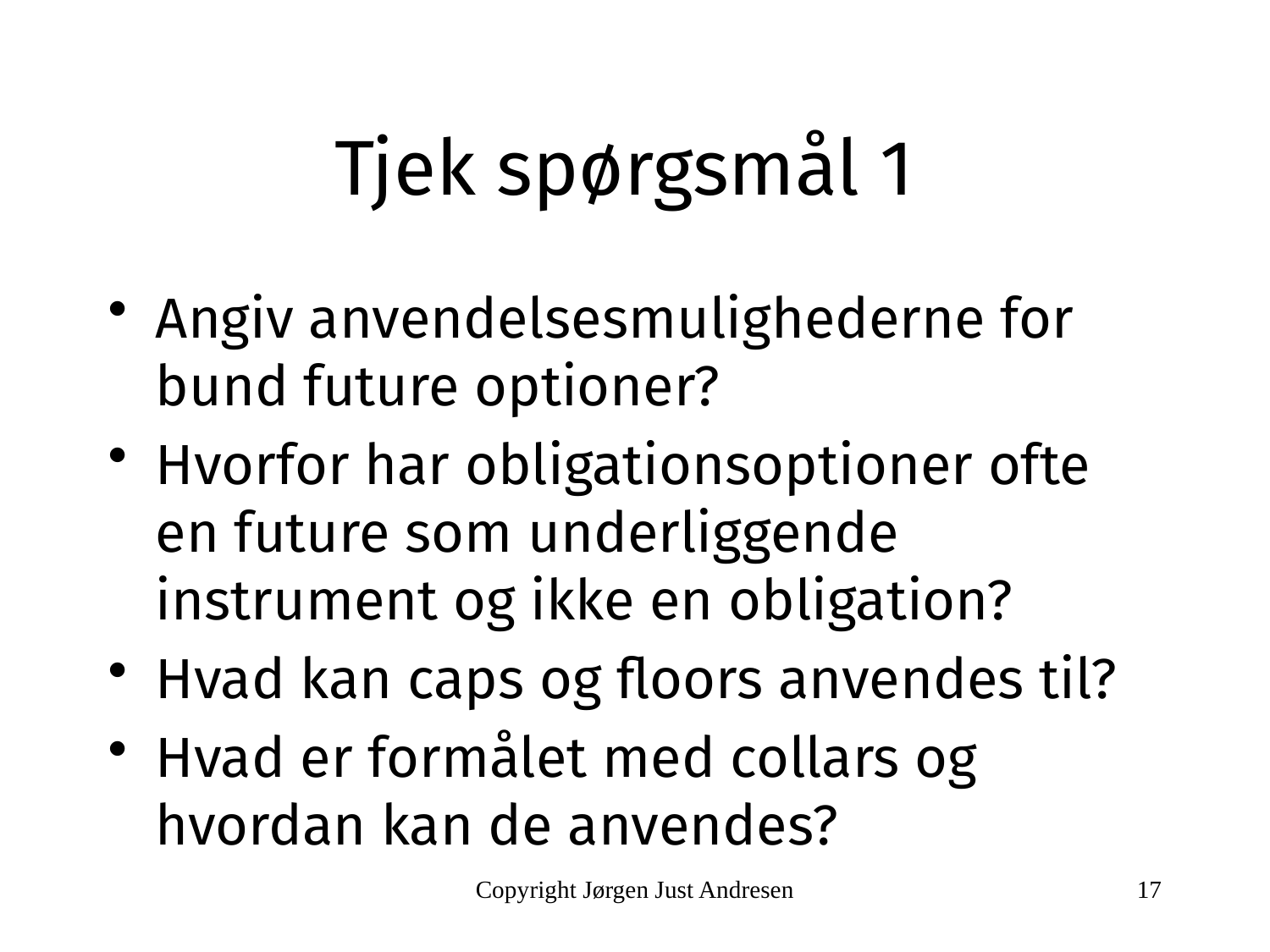

# Tjek spørgsmål 1
Angiv anvendelsesmulighederne for bund future optioner?
Hvorfor har obligationsoptioner ofte en future som underliggende instrument og ikke en obligation?
Hvad kan caps og floors anvendes til?
Hvad er formålet med collars og hvordan kan de anvendes?
Copyright Jørgen Just Andresen
17